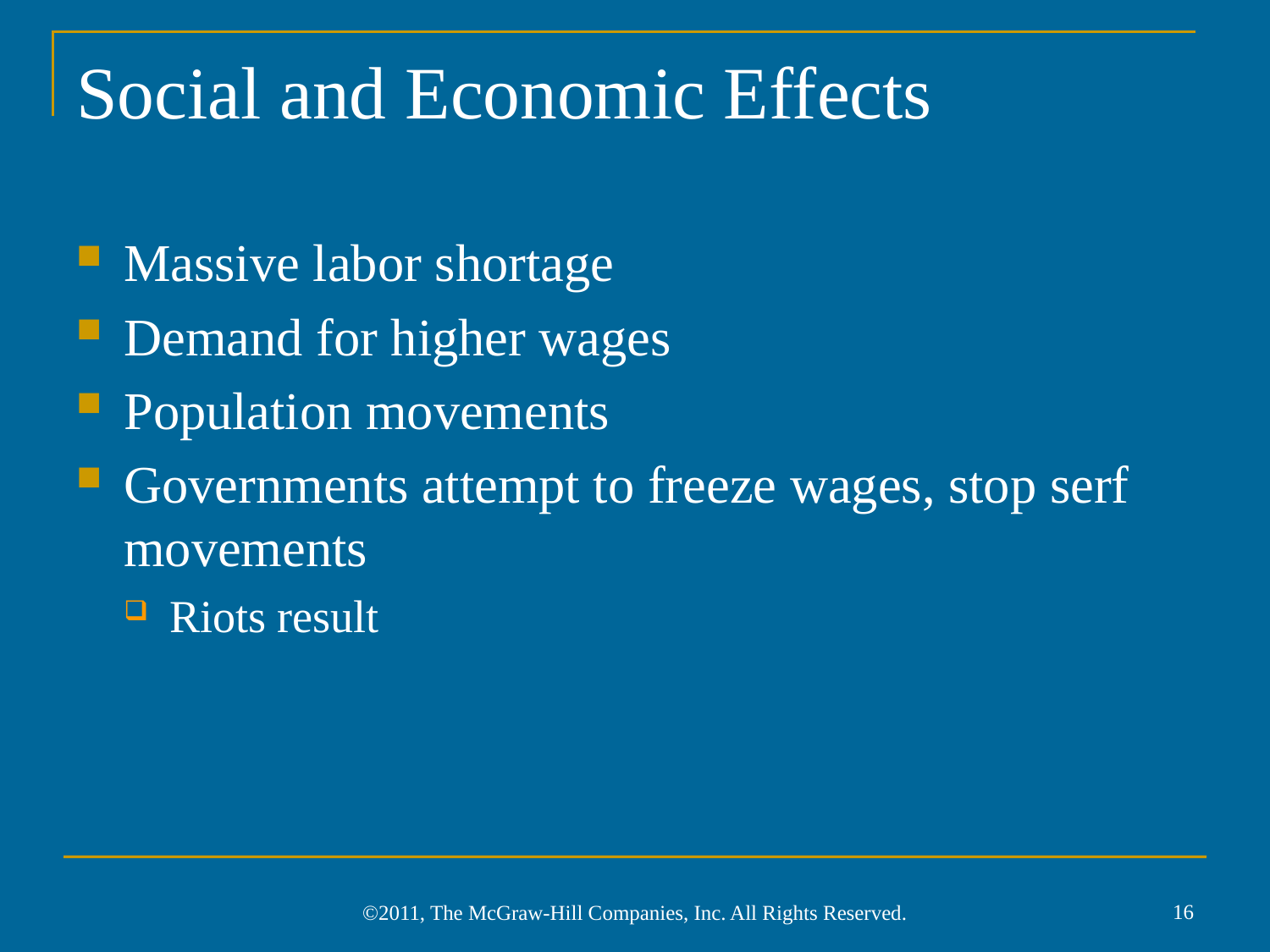

# Social and Economic Effects
Massive labor shortage
Demand for higher wages
Population movements
Governments attempt to freeze wages, stop serf movements
Riots result
16
©2011, The McGraw-Hill Companies, Inc. All Rights Reserved.